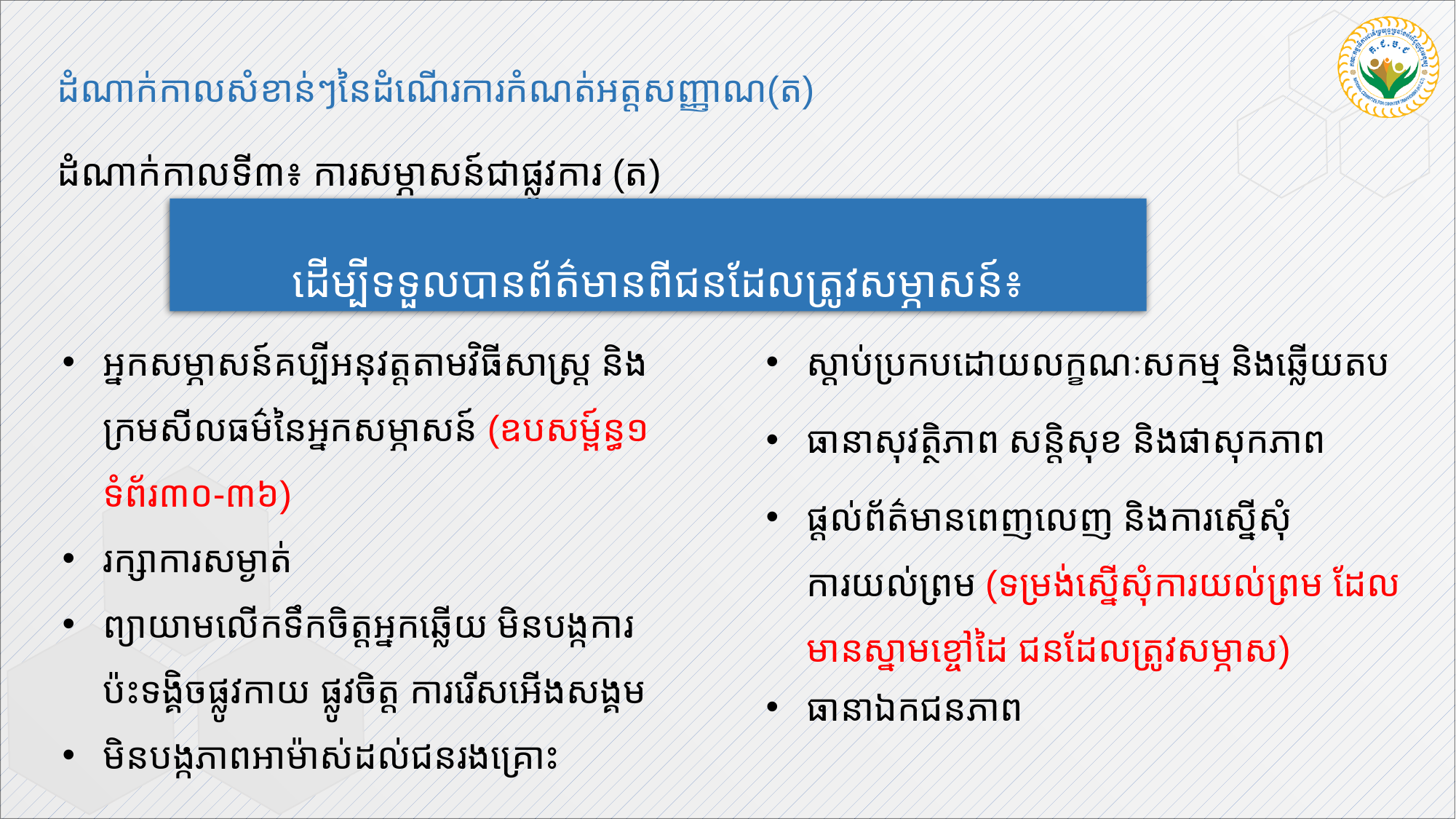

# ដំណាក់កាលសំខាន់ៗនៃដំណើរការកំណត់អត្តសញ្ញាណ(ត)
ដំណាក់កាលទី៣៖ ការសម្ភាសន៍ជាផ្លូវការ (ត)

​
ដើម្បីទទួលបានព័ត៌មានពីជនដែលត្រូវសម្ភាសន៍៖
ស្តាប់ប្រកបដោយលក្ខណៈសកម្ម និងឆ្លើយតប
ធានាសុវត្ថិភាព សន្តិសុខ និងផាសុកភាព
ផ្តល់ព័ត៌មានពេញលេញ​ និងការស្នើសុំការយល់ព្រម (ទម្រង់ស្នើសុំការយល់ព្រម ដែលមានស្នាមខ្ចៅដៃ ជនដែលត្រូវសម្ភាស)
ធានាឯកជនភាព

អ្នកសម្ភាសន៍គប្បីអនុវត្តតាមវិធីសាស្ត្រ និងក្រមសីលធម៌នៃអ្នកសម្ភាសន៍ (ឧបសម្ព៍ន្ធ១ ទំព័រ៣០​-៣៦)
រក្សាការសម្ងាត់
ព្យាយាមលើកទឹកចិត្ត​អ្នកឆ្លើយ មិនបង្កការប៉ះទង្គិចផ្លូវកាយ​ ផ្លូវចិត្ត ការរើសអើងសង្គម
មិនបង្កភាពអាម៉ាស់​ដល់​ជនរងគ្រោះ